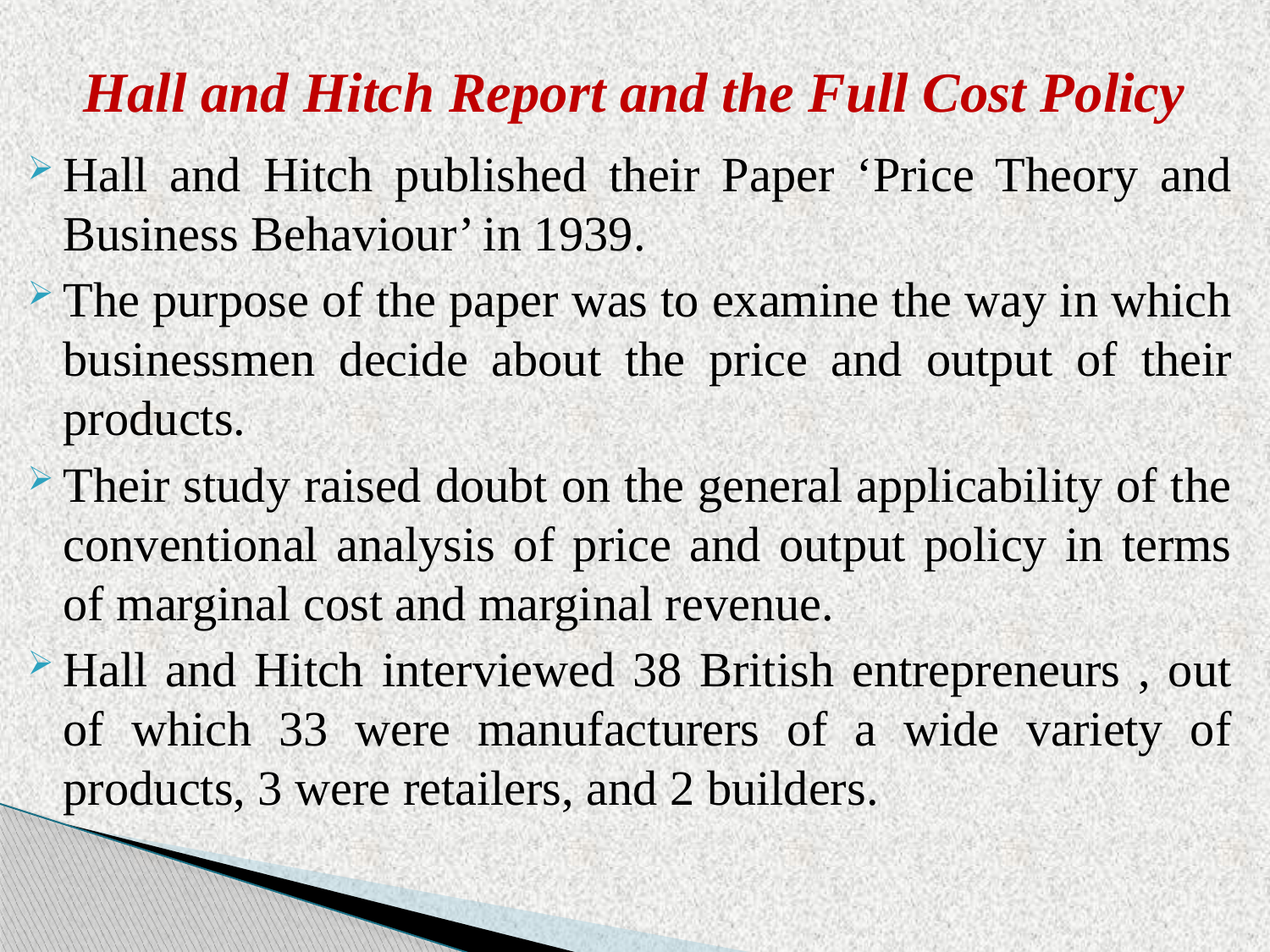

# Hall and Hitch Report and the Full Cost Policy
Hall and Hitch published their Paper ‘Price Theory and Business Behaviour’ in 1939.
The purpose of the paper was to examine the way in which businessmen decide about the price and output of their products.
Their study raised doubt on the general applicability of the conventional analysis of price and output policy in terms of marginal cost and marginal revenue.
Hall and Hitch interviewed 38 British entrepreneurs , out of which 33 were manufacturers of a wide variety of products, 3 were retailers, and 2 builders.